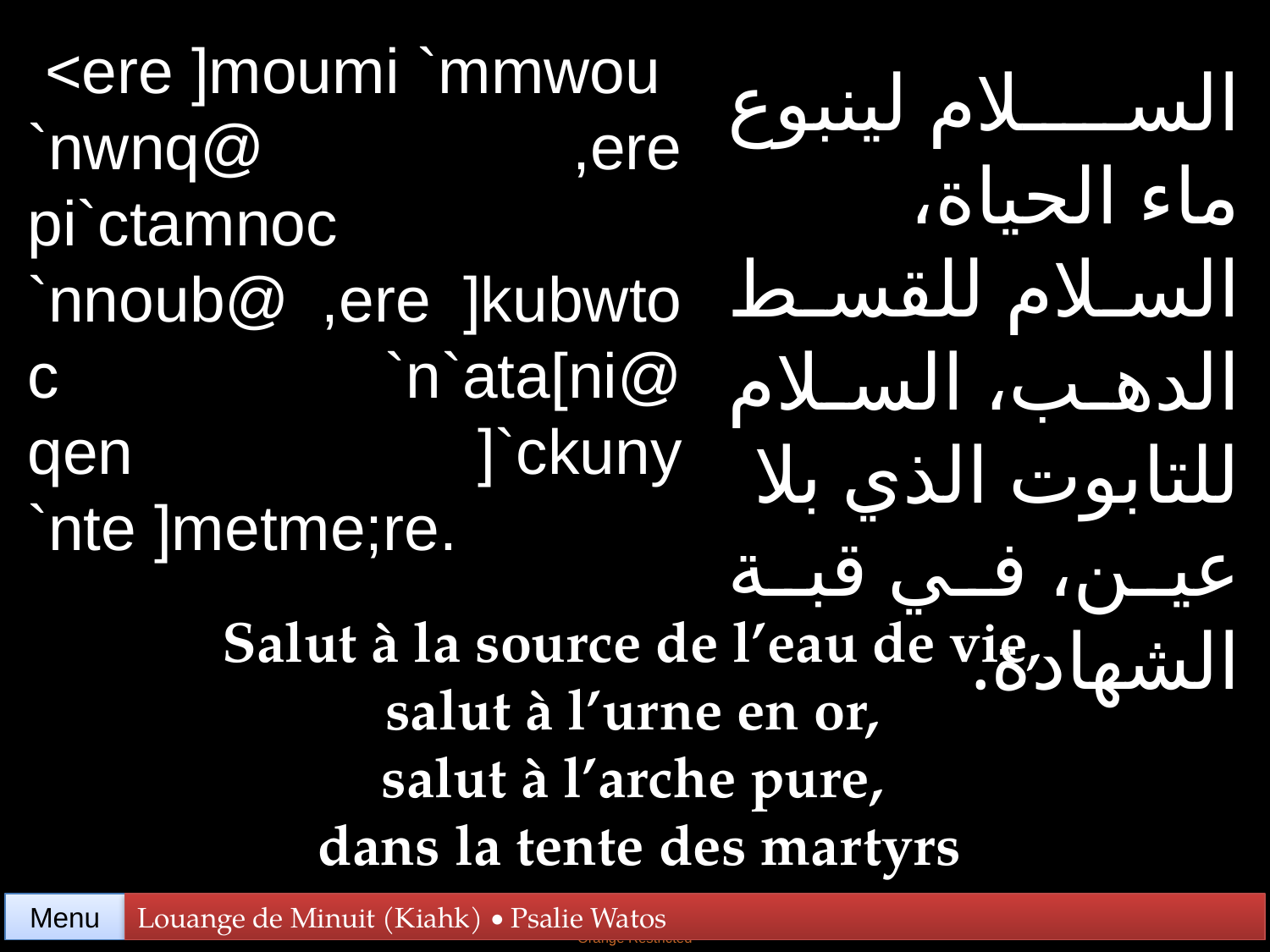

<ere ]moumi `mmwou
`nwnq@ ,ere pi`ctamnoc `nnoub@ ,ere ]kubwtoc `n`ata[ni@ qen ]`ckuny `nte ]metme;re.
السلام لينبوع ماء الحياة، السلام للقسط الدهب، السلام للتابوت الذي بلا عين، في قبة الشهادة.
Salut à la source de l’eau de vie,
salut à l’urne en or,
salut à l’arche pure,
dans la tente des martyrs
Menu
Louange de Minuit (Kiahk) • Psalie Watos